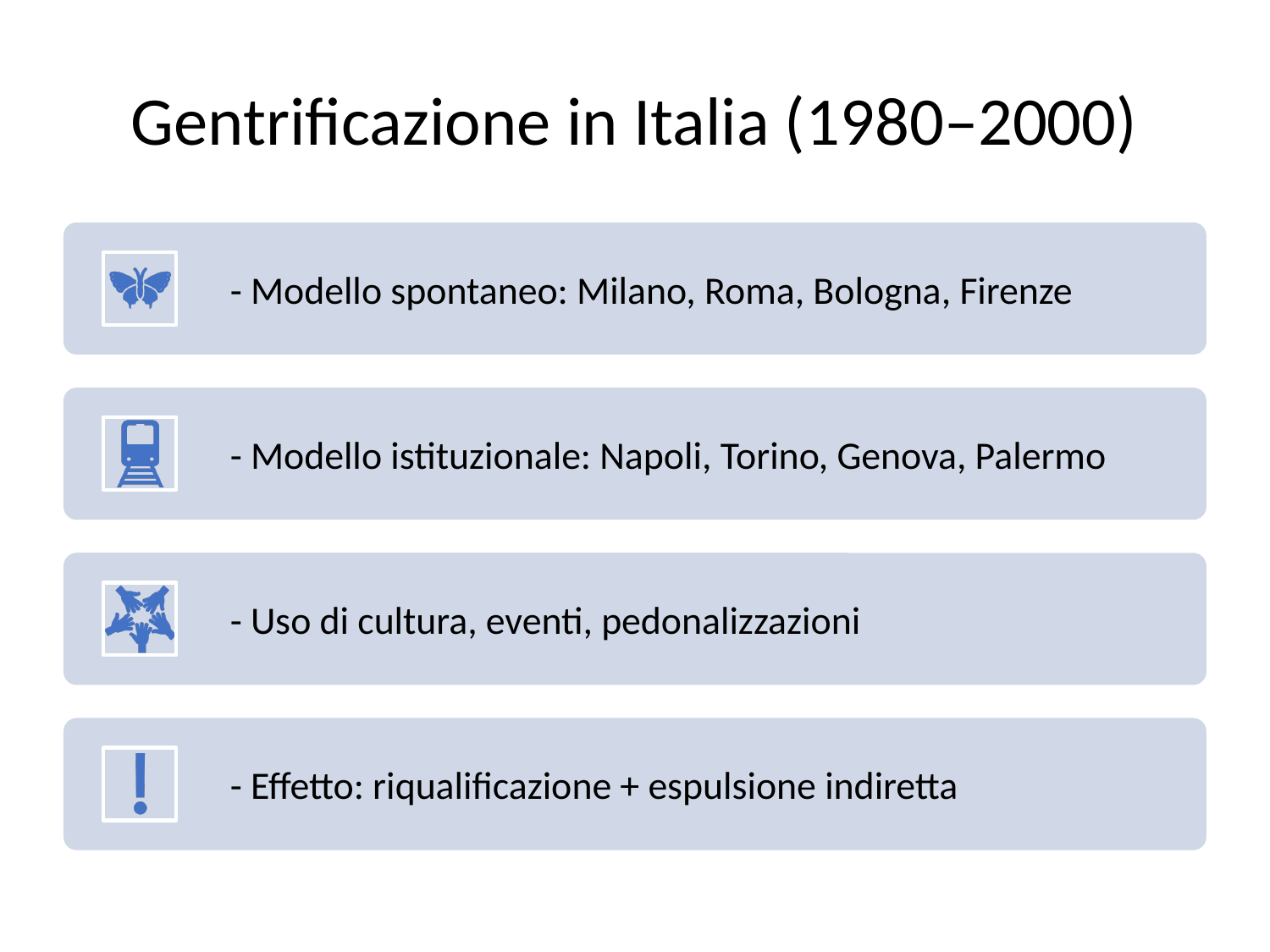

# Gentrificazione in Italia (1980–2000)
- Modello spontaneo: Milano, Roma, Bologna, Firenze
- Modello istituzionale: Napoli, Torino, Genova, Palermo
- Uso di cultura, eventi, pedonalizzazioni
- Effetto: riqualificazione + espulsione indiretta